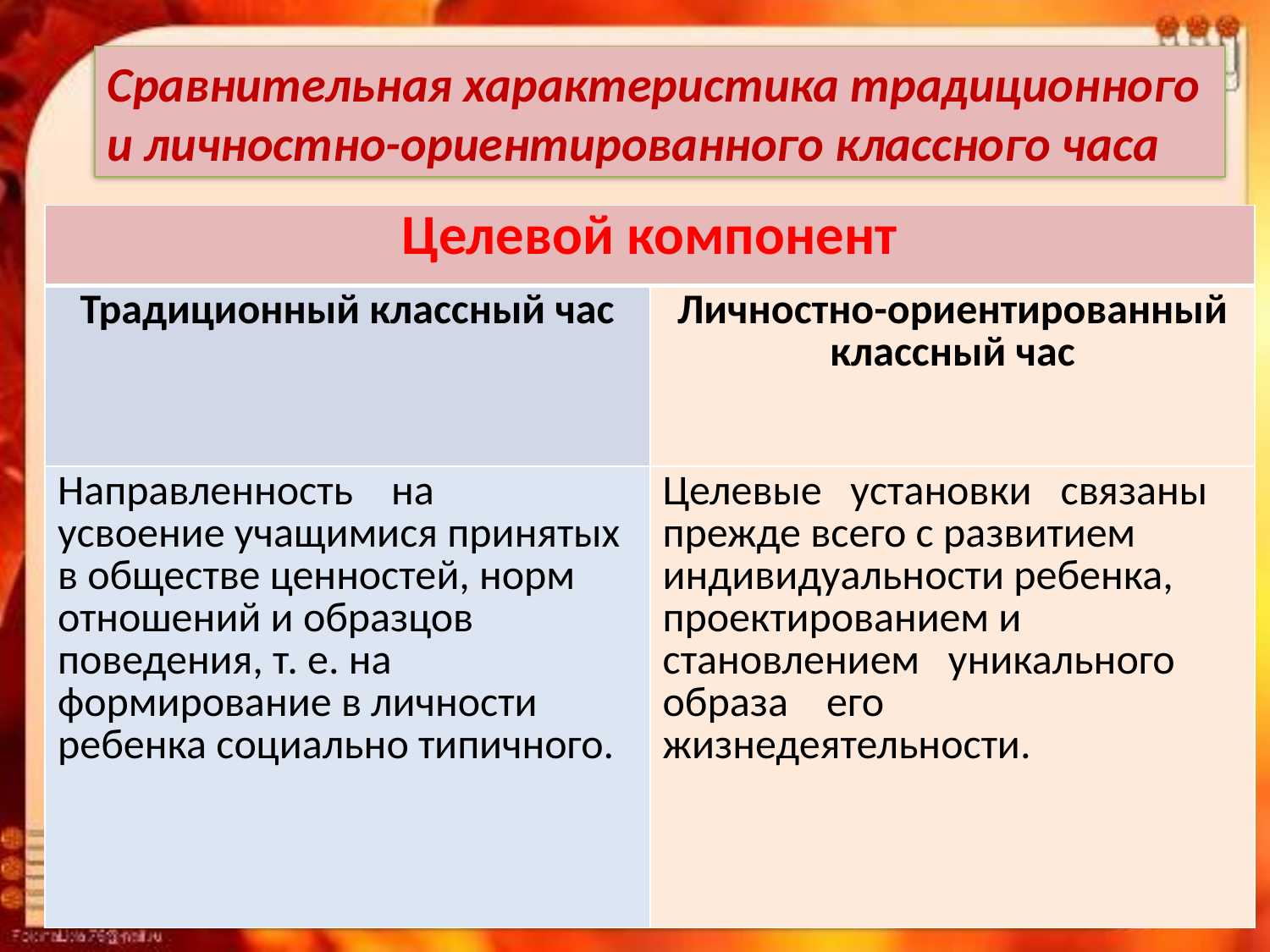

Сравнительная характеристика традиционного и личностно-ориентированного классного часа
| Целевой компонент |  |
| --- | --- |
| Традиционный классный час | Личностно-ориентированный классный час |
| Направленность на усвоение учащимися принятых в общест­ве ценностей, норм отношений и образцов поведения, т. е. на формирование в личности ребенка социально типичного. | Целевые установки связаны прежде всего с развитием индивидуальности ребенка, проектированием и становлением уникального образа его жизнедеятельности. |